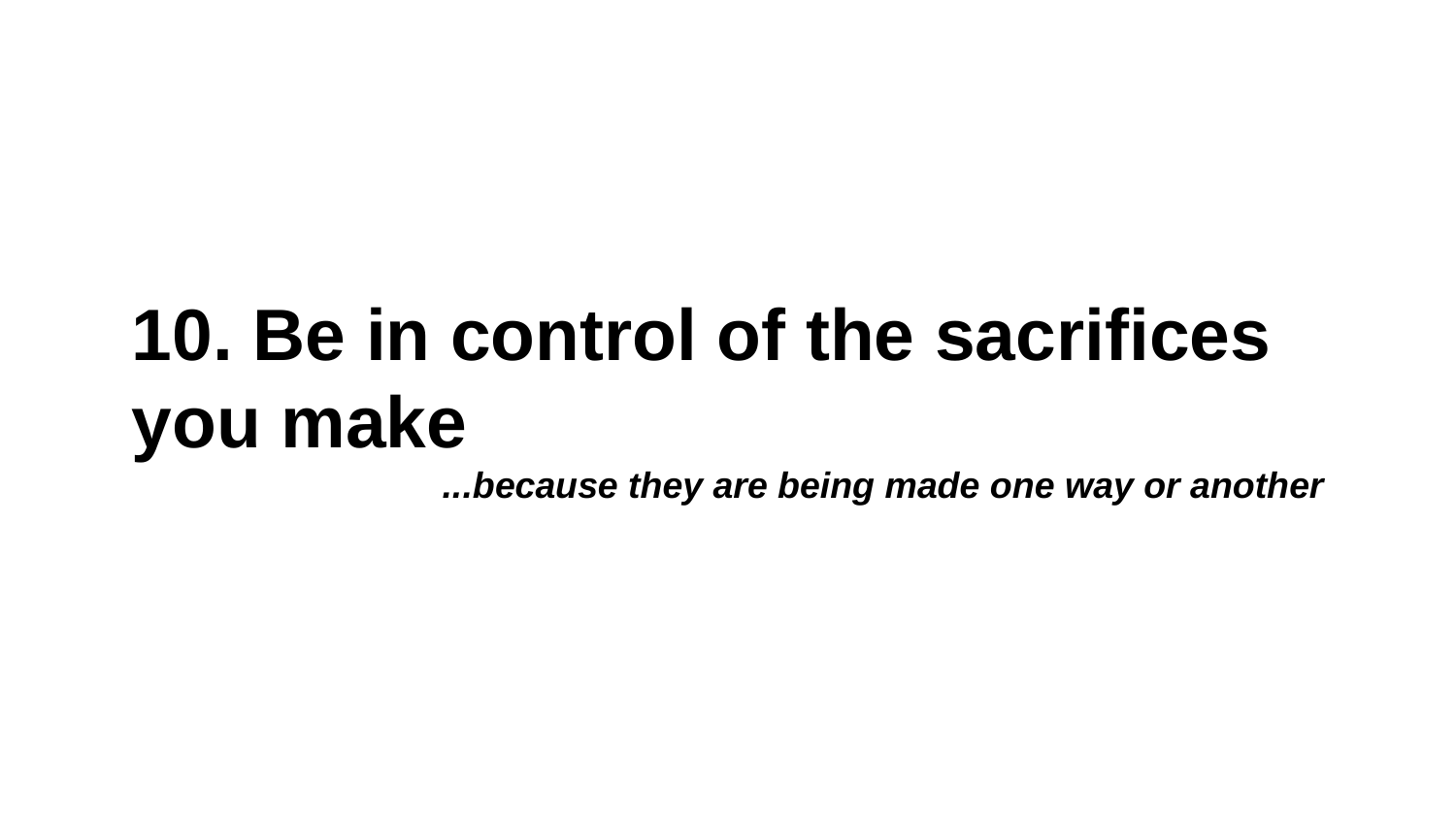

10. Be in control of the sacrifices you make
...because they are being made one way or another